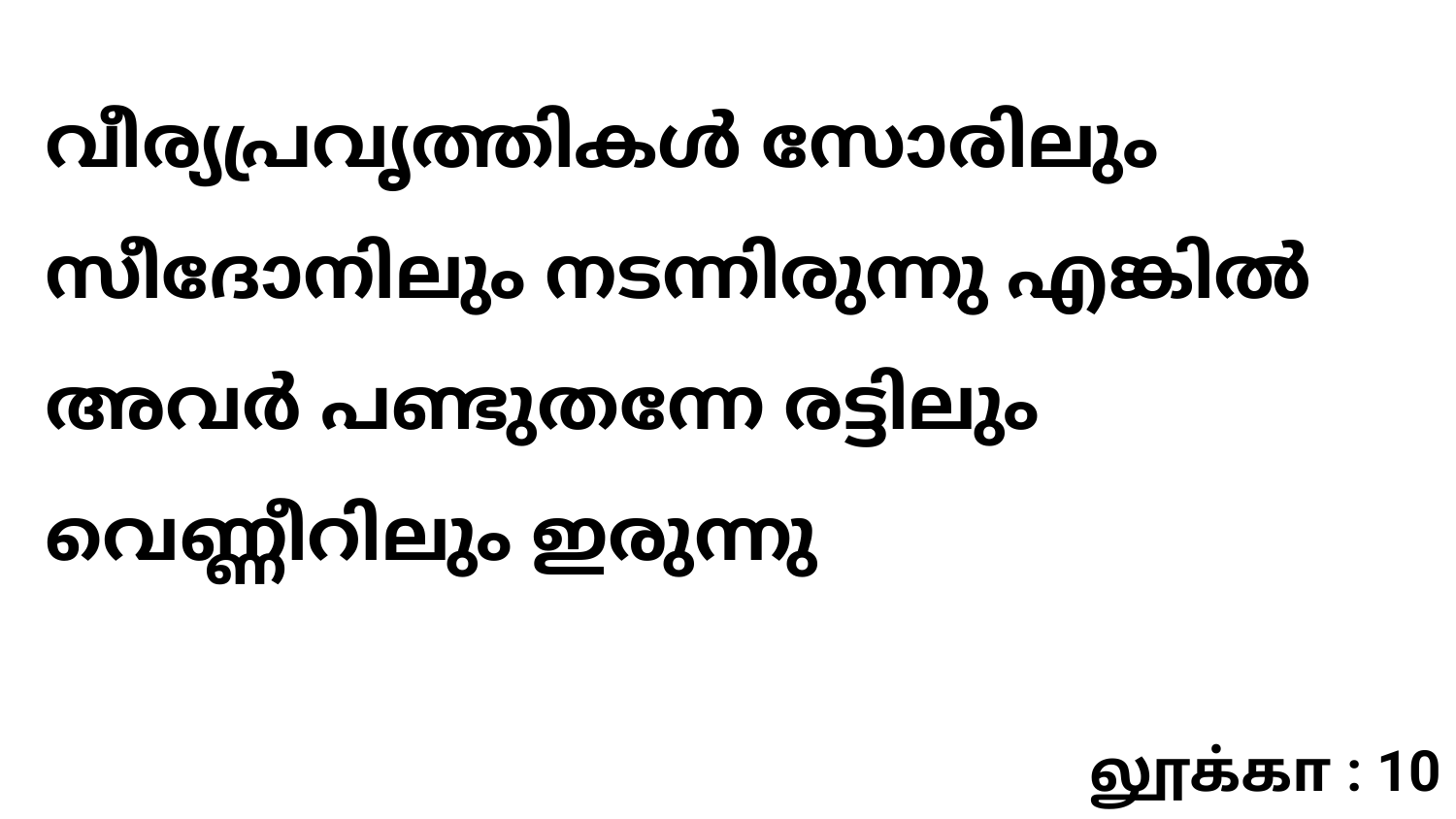

വീര്യപ്രവൃത്തികൾ സോരിലും സീദോനിലും നടന്നിരുന്നു എങ്കിൽ അവർ പണ്ടുതന്നേ രട്ടിലും വെണ്ണീറിലും ഇരുന്നു
லூக்கா : 10